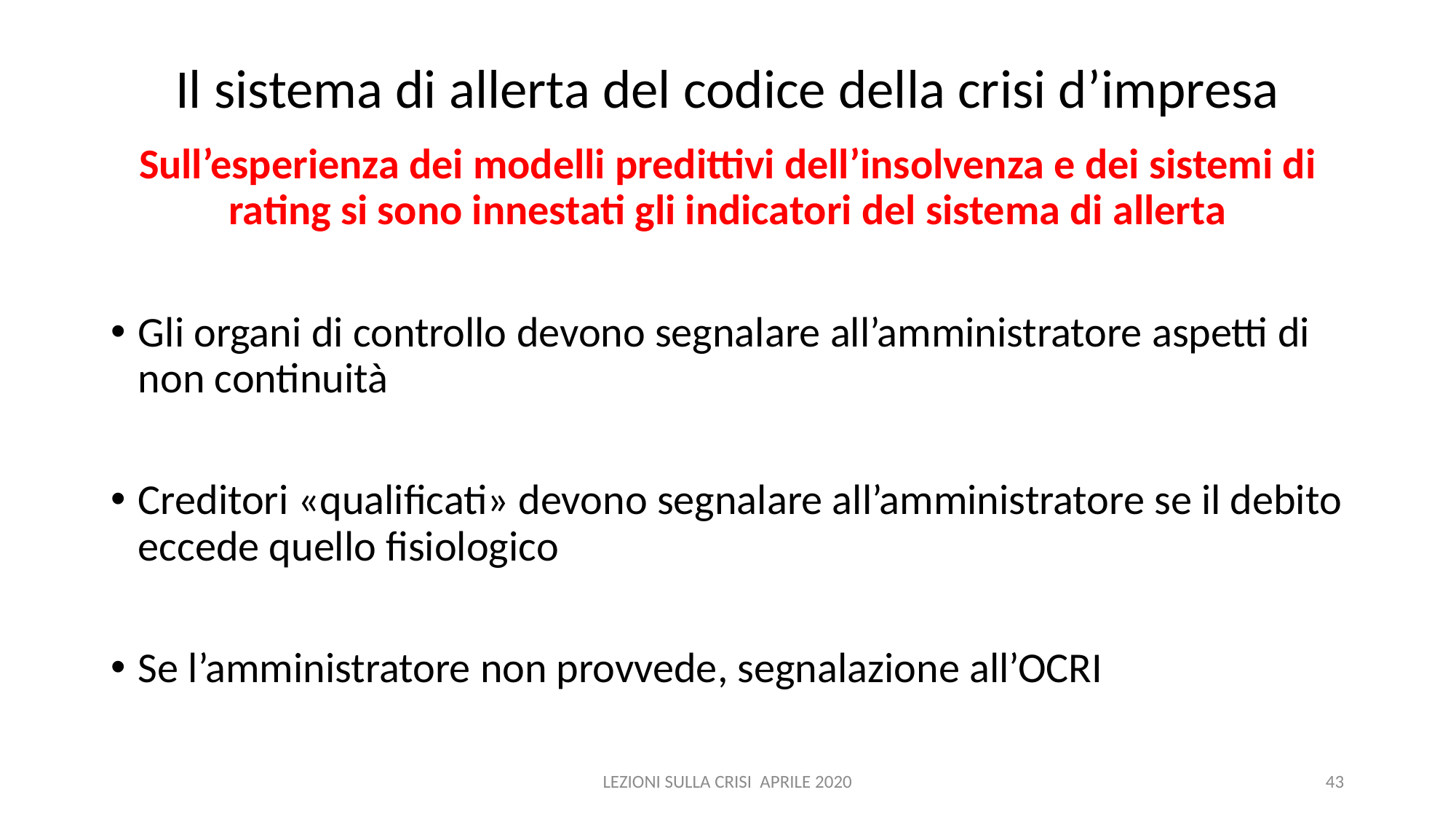

# Il sistema di allerta del codice della crisi d’impresa
Sull’esperienza dei modelli predittivi dell’insolvenza e dei sistemi di rating si sono innestati gli indicatori del sistema di allerta

Gli organi di controllo devono segnalare all’amministratore aspetti di non continuità

Creditori «qualificati» devono segnalare all’amministratore se il debito eccede quello fisiologico

Se l’amministratore non provvede, segnalazione all’OCRI
LEZIONI SULLA CRISI  APRILE 2020
43